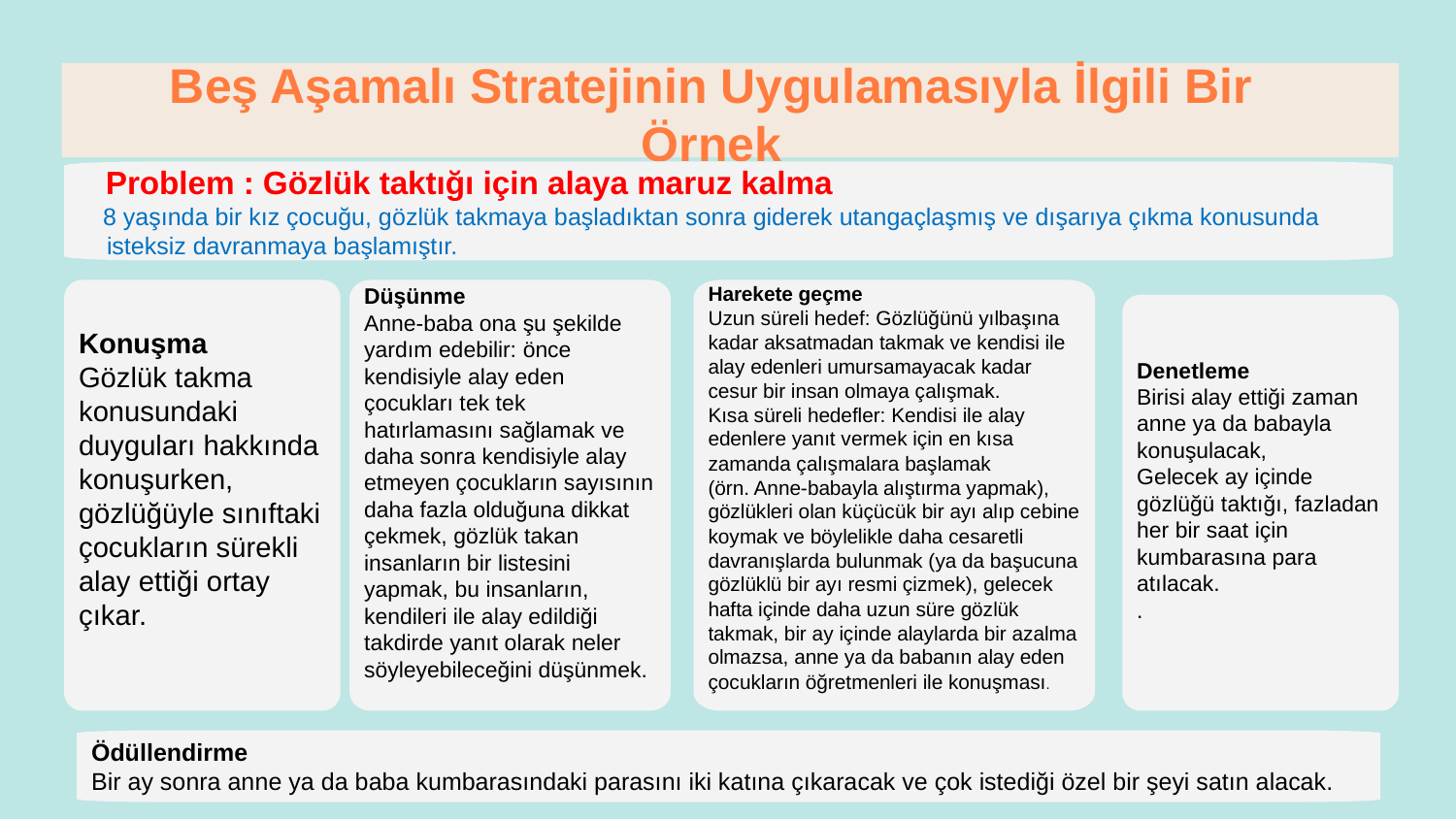

Beş Aşamalı Stratejinin Uygulamasıyla İlgili Bir Örnek
   Problem : Gözlük taktığı için alaya maruz kalma
8 yaşında bir kız çocuğu, gözlük takmaya başladıktan sonra giderek utangaçlaşmış ve dışarıya çıkma konusunda isteksiz davranmaya başlamıştır.
Konuşma
Gözlük takma konusundaki duyguları hakkında konuşurken, gözlüğüyle sınıftaki çocukların sürekli alay ettiği ortay çıkar.
Harekete geçme
Uzun süreli hedef: Gözlüğünü yılbaşına kadar aksatmadan takmak ve kendisi ile alay edenleri umursamayacak kadar cesur bir insan olmaya çalışmak.
Kısa süreli hedefler: Kendisi ile alay edenlere yanıt vermek için en kısa zamanda çalışmalara başlamak
(örn. Anne-babayla alıştırma yapmak), gözlükleri olan küçücük bir ayı alıp cebine koymak ve böylelikle daha cesaretli davranışlarda bulunmak (ya da başucuna gözlüklü bir ayı resmi çizmek), gelecek hafta içinde daha uzun süre gözlük takmak, bir ay içinde alaylarda bir azalma olmazsa, anne ya da babanın alay eden çocukların öğretmenleri ile konuşması.
Düşünme
Anne-baba ona şu şekilde yardım edebilir: önce kendisiyle alay eden çocukları tek tek hatırlamasını sağlamak ve daha sonra kendisiyle alay etmeyen çocukların sayısının daha fazla olduğuna dikkat çekmek, gözlük takan insanların bir listesini yapmak, bu insanların, kendileri ile alay edildiği takdirde yanıt olarak neler söyleyebileceğini düşünmek.
Denetleme
Birisi alay ettiği zaman anne ya da babayla konuşulacak,
Gelecek ay içinde gözlüğü taktığı, fazladan her bir saat için kumbarasına para atılacak.
.

Ödüllendirme
Bir ay sonra anne ya da baba kumbarasındaki parasını iki katına çıkaracak ve çok istediği özel bir şeyi satın alacak.